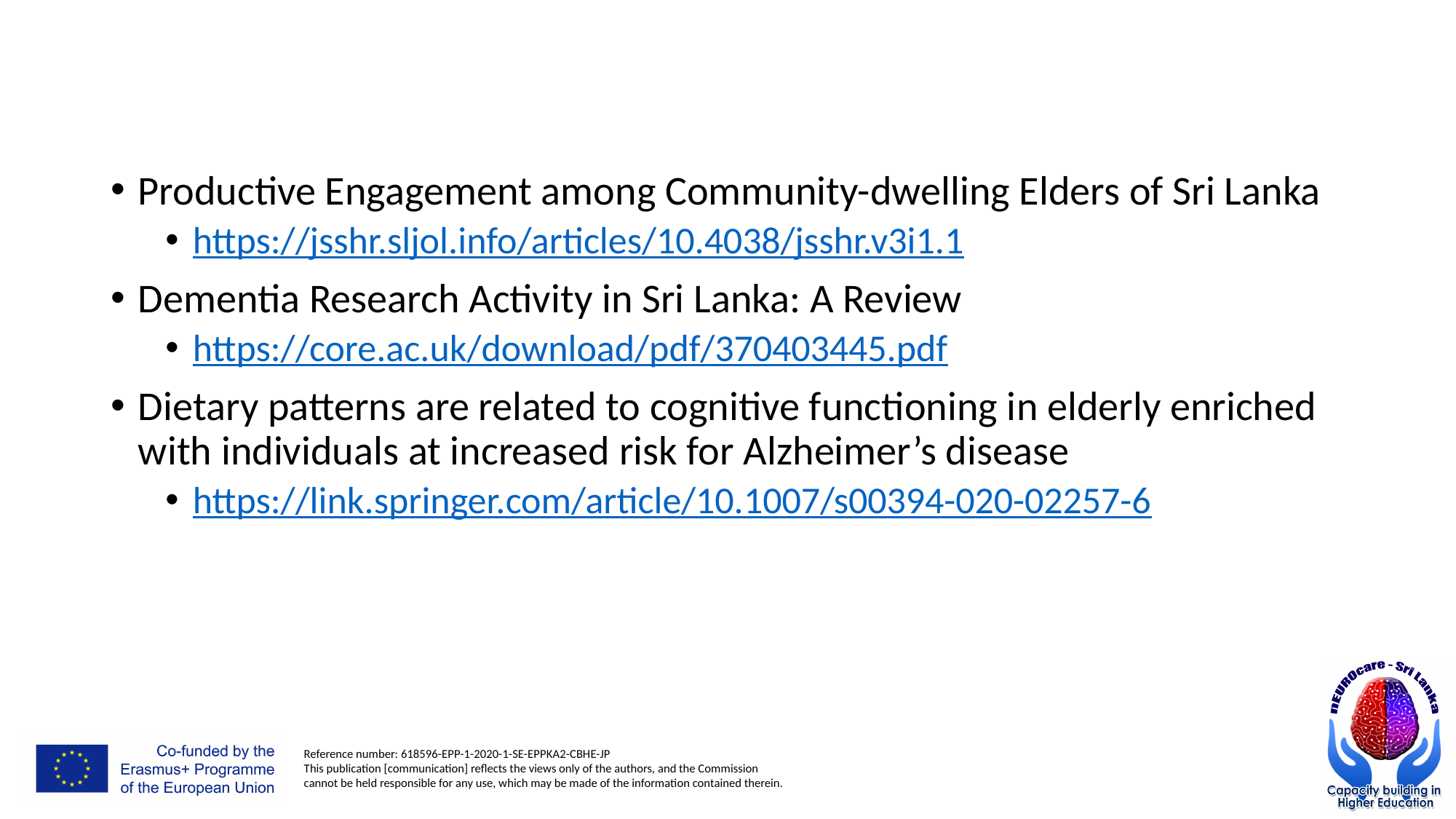

#
Productive Engagement among Community-dwelling Elders of Sri Lanka
https://jsshr.sljol.info/articles/10.4038/jsshr.v3i1.1
Dementia Research Activity in Sri Lanka: A Review
https://core.ac.uk/download/pdf/370403445.pdf
Dietary patterns are related to cognitive functioning in elderly enriched with individuals at increased risk for Alzheimer’s disease
https://link.springer.com/article/10.1007/s00394-020-02257-6